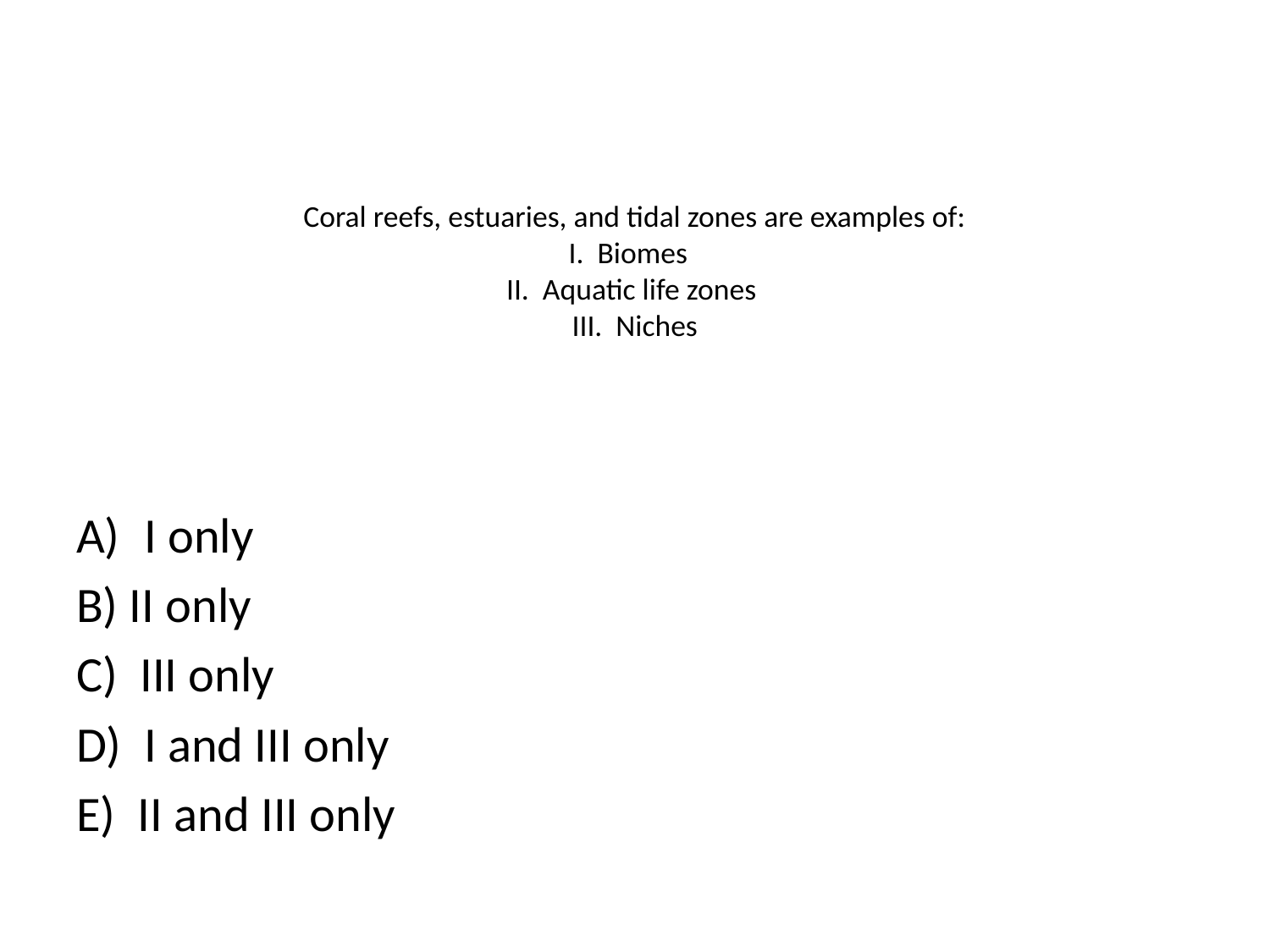

# Coral reefs, estuaries, and tidal zones are examples of: I.  Biomes II.  Aquatic life zones III.  Niches
I only
B) II only
C)  III only
I and III only
E)  II and III only